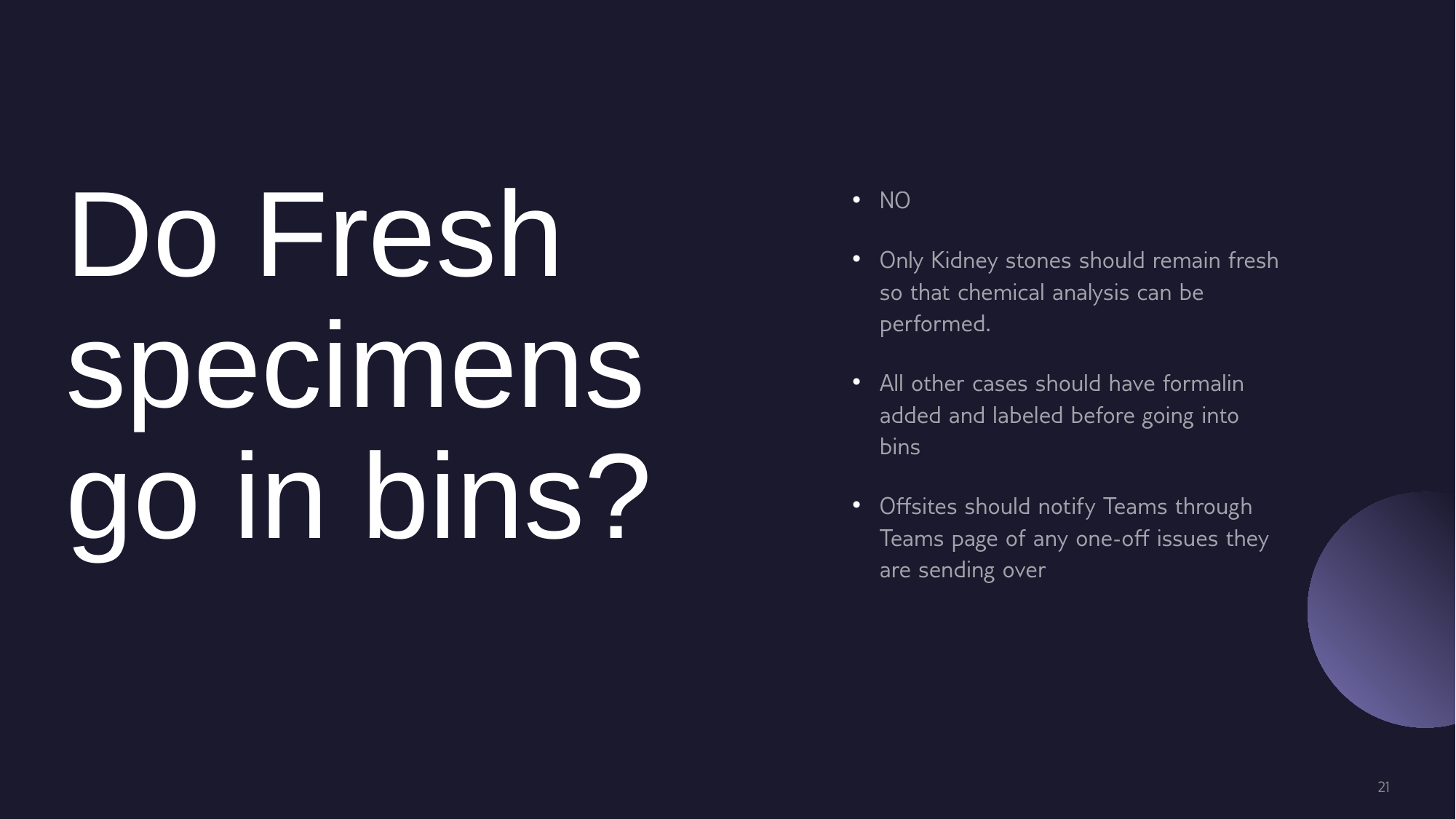

# Do Fresh specimens go in bins?
NO
Only Kidney stones should remain fresh so that chemical analysis can be performed.
All other cases should have formalin added and labeled before going into bins
Offsites should notify Teams through Teams page of any one-off issues they are sending over

21